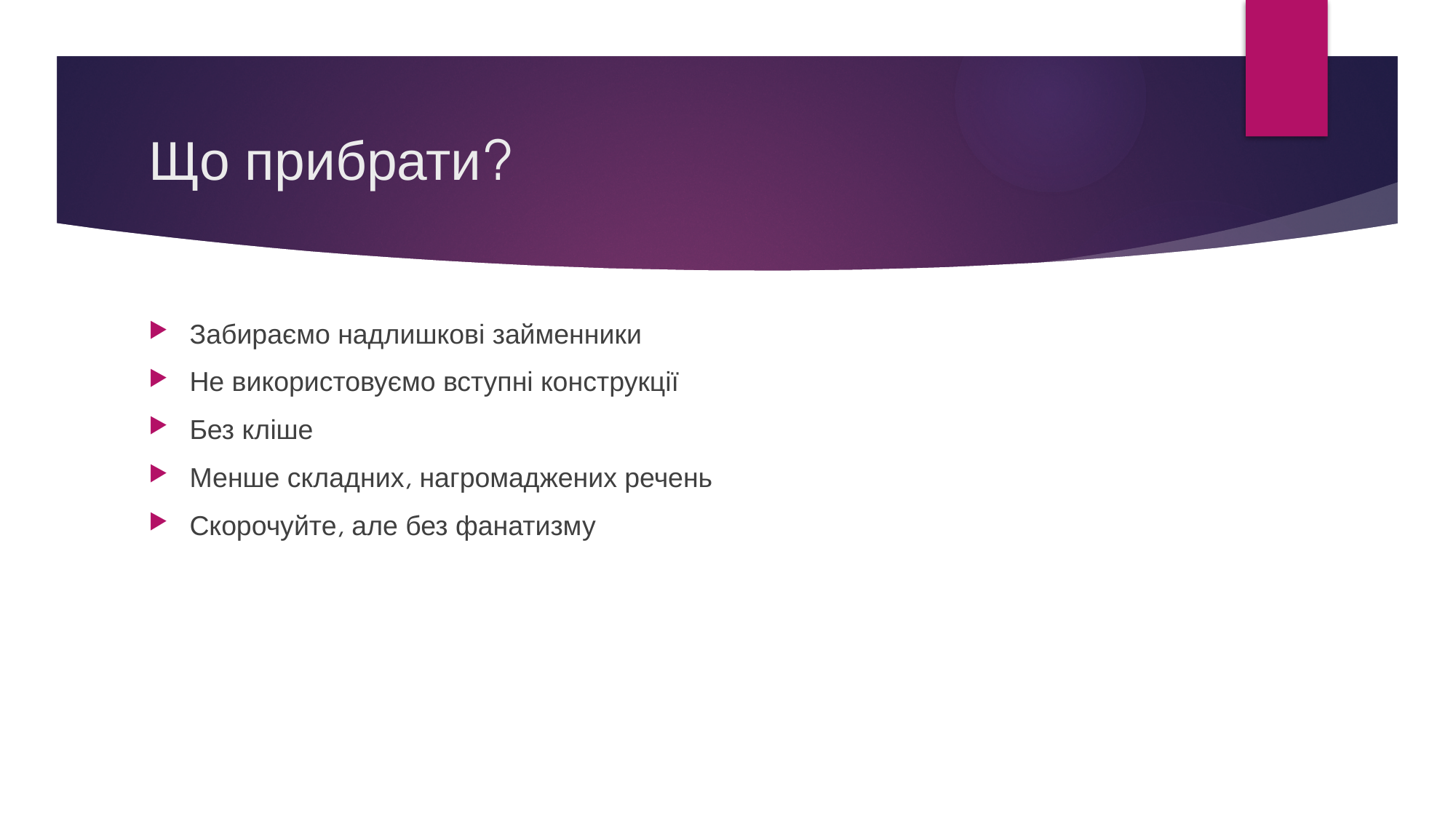

# Що прибрати?
Забираємо надлишкові займенники
Не використовуємо вступні конструкції
Без кліше
Менше складних, нагромаджених речень
Скорочуйте, але без фанатизму